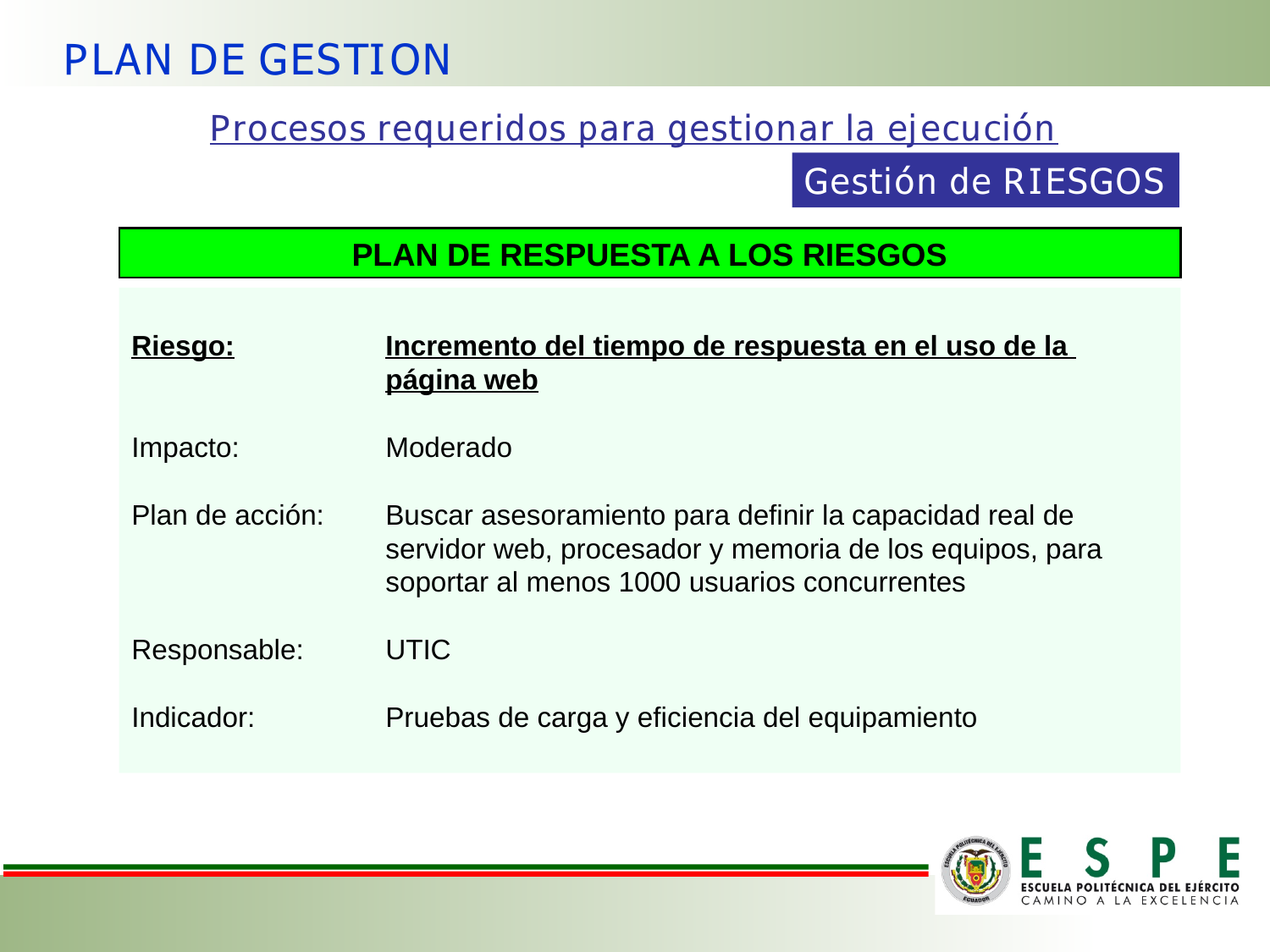

PLAN DE GESTION
Procesos requeridos para gestionar la ejecución
Gestión de RIESGOS
PLAN DE RESPUESTA A LOS RIESGOS

Riesgo:		Incremento del tiempo de respuesta en el uso de la 			página web

Impacto:		Moderado

Plan de acción:	Buscar asesoramiento para definir la capacidad real de 			servidor web, procesador y memoria de los equipos, para 			soportar al menos 1000 usuarios concurrentes

Responsable:	UTIC

Indicador:		Pruebas de carga y eficiencia del equipamiento